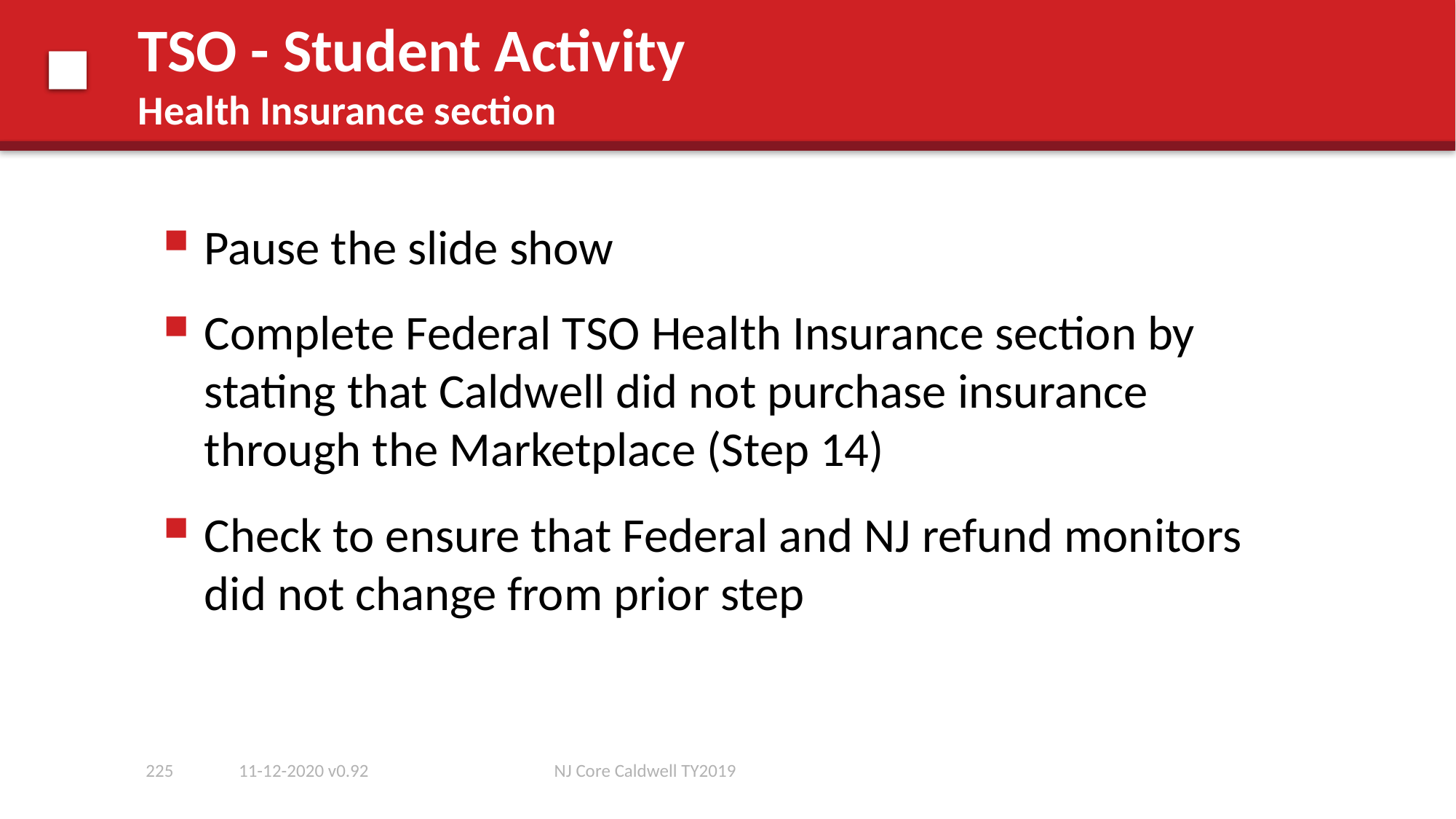

# TSO - Student Activity Health Insurance section
Pause the slide show
Complete Federal TSO Health Insurance section by stating that Caldwell did not purchase insurance through the Marketplace (Step 14)
Check to ensure that Federal and NJ refund monitors did not change from prior step
225
11-12-2020 v0.92
NJ Core Caldwell TY2019